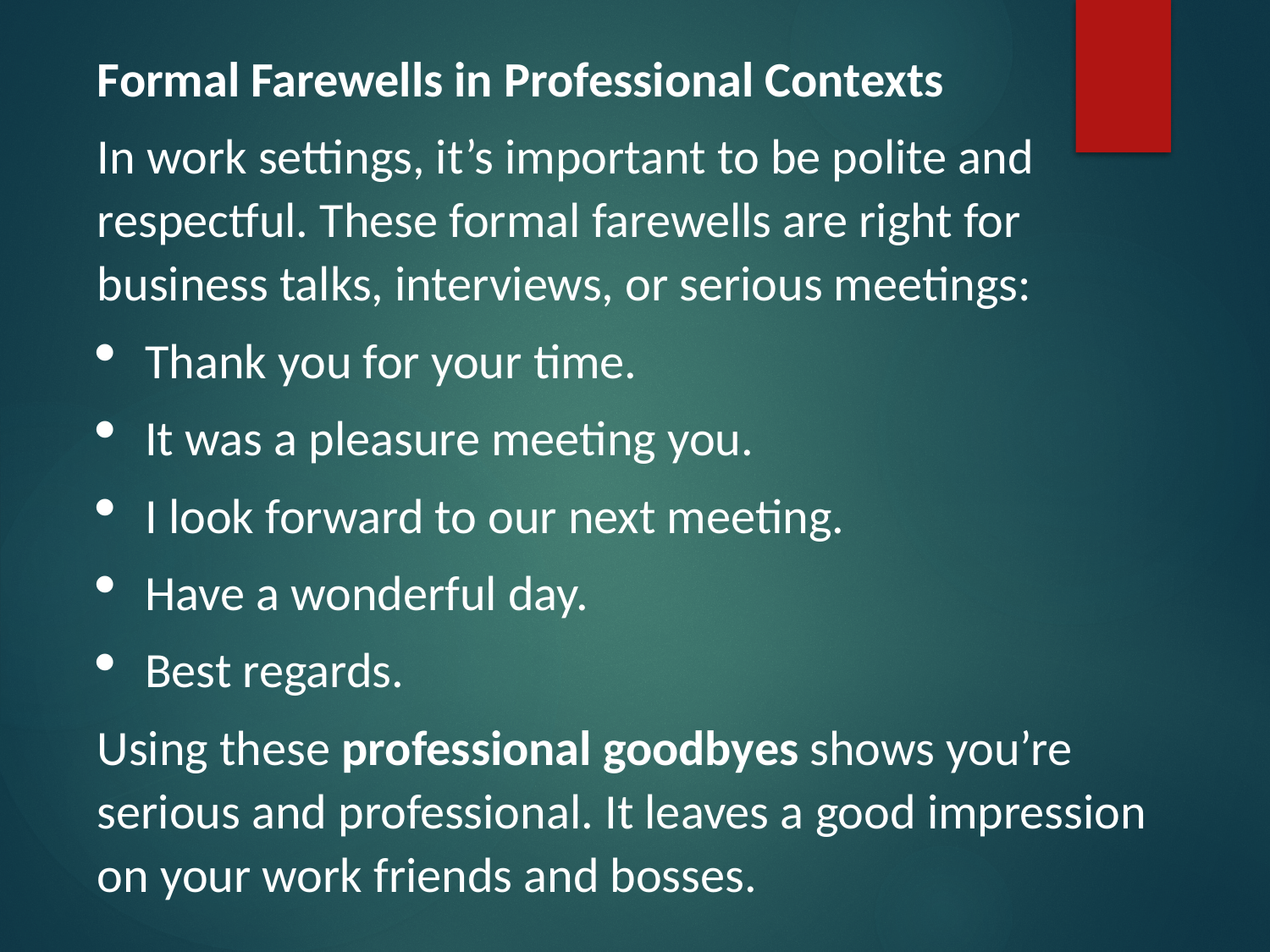

Formal Farewells in Professional Contexts
In work settings, it’s important to be polite and respectful. These formal farewells are right for business talks, interviews, or serious meetings:
Thank you for your time.
It was a pleasure meeting you.
I look forward to our next meeting.
Have a wonderful day.
Best regards.
Using these professional goodbyes shows you’re serious and professional. It leaves a good impression on your work friends and bosses.